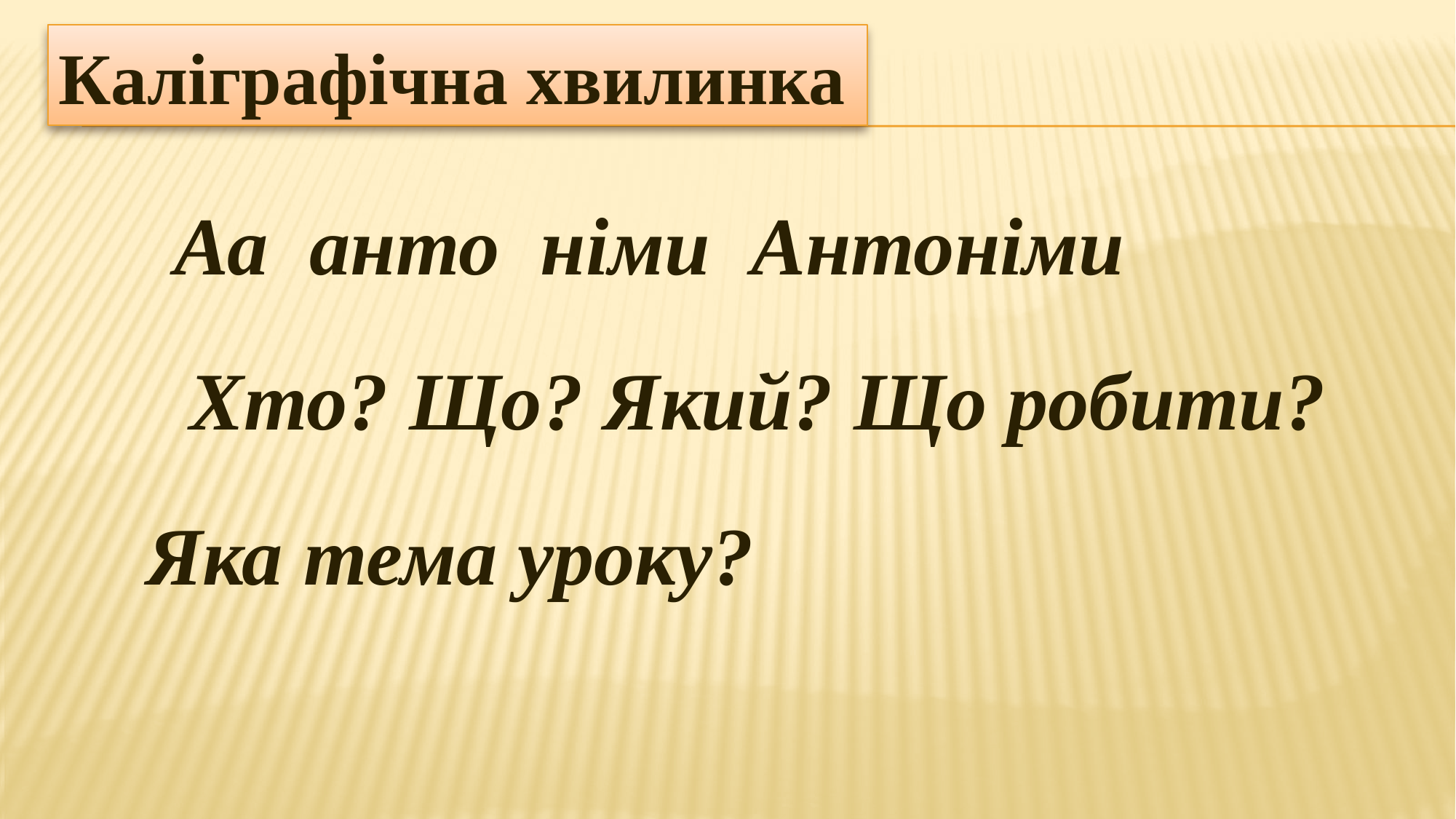

# Каліграфічна хвилинка
Аа  анто  німи  Антоніми
Хто? Що? Який? Що робити?
Яка тема уроку?